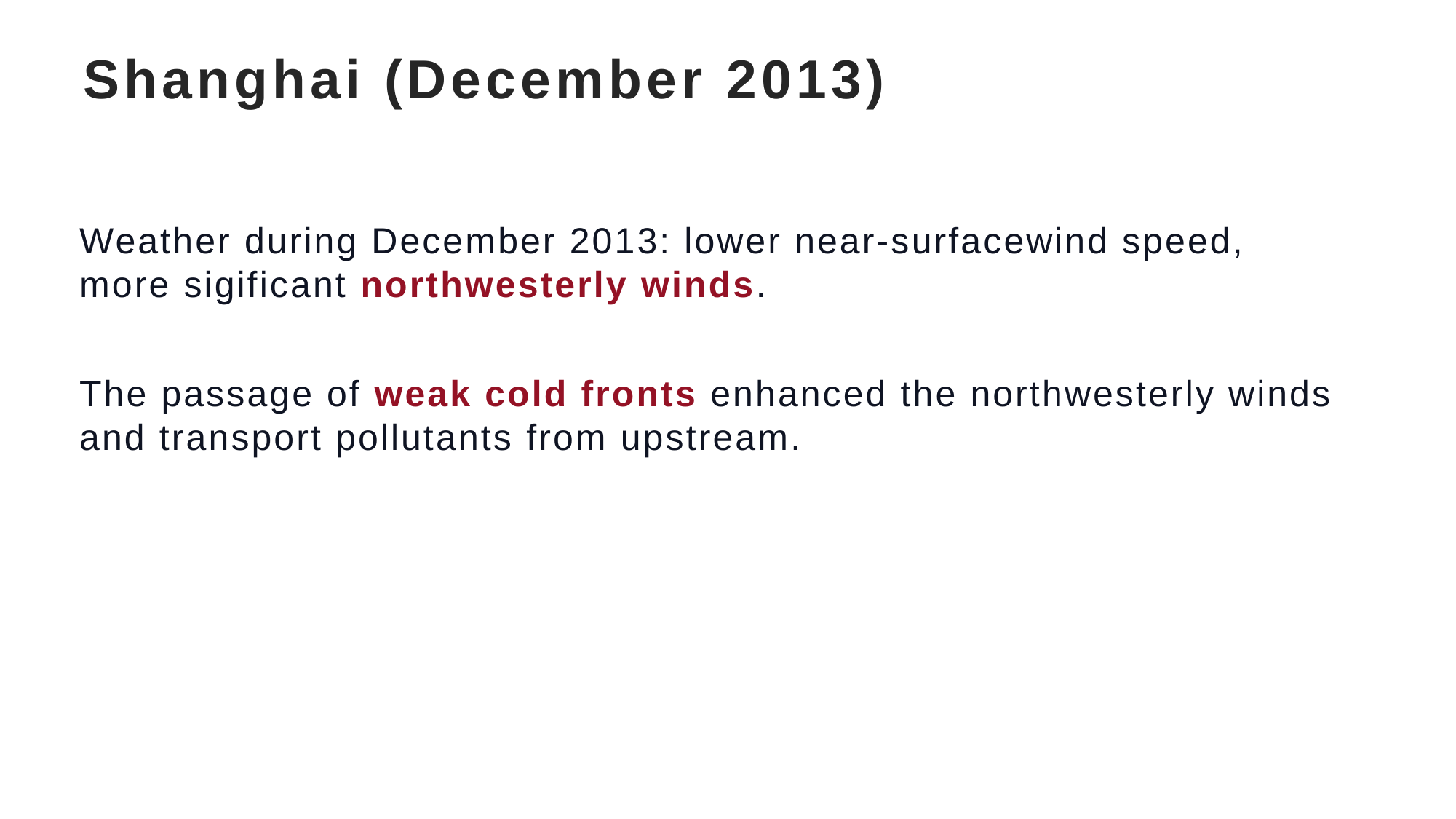

# Shanghai (December 2013)
Weather during December 2013: lower near-surfacewind speed, more sigificant northwesterly winds.

The passage of weak cold fronts enhanced the northwesterly winds and transport pollutants from upstream.